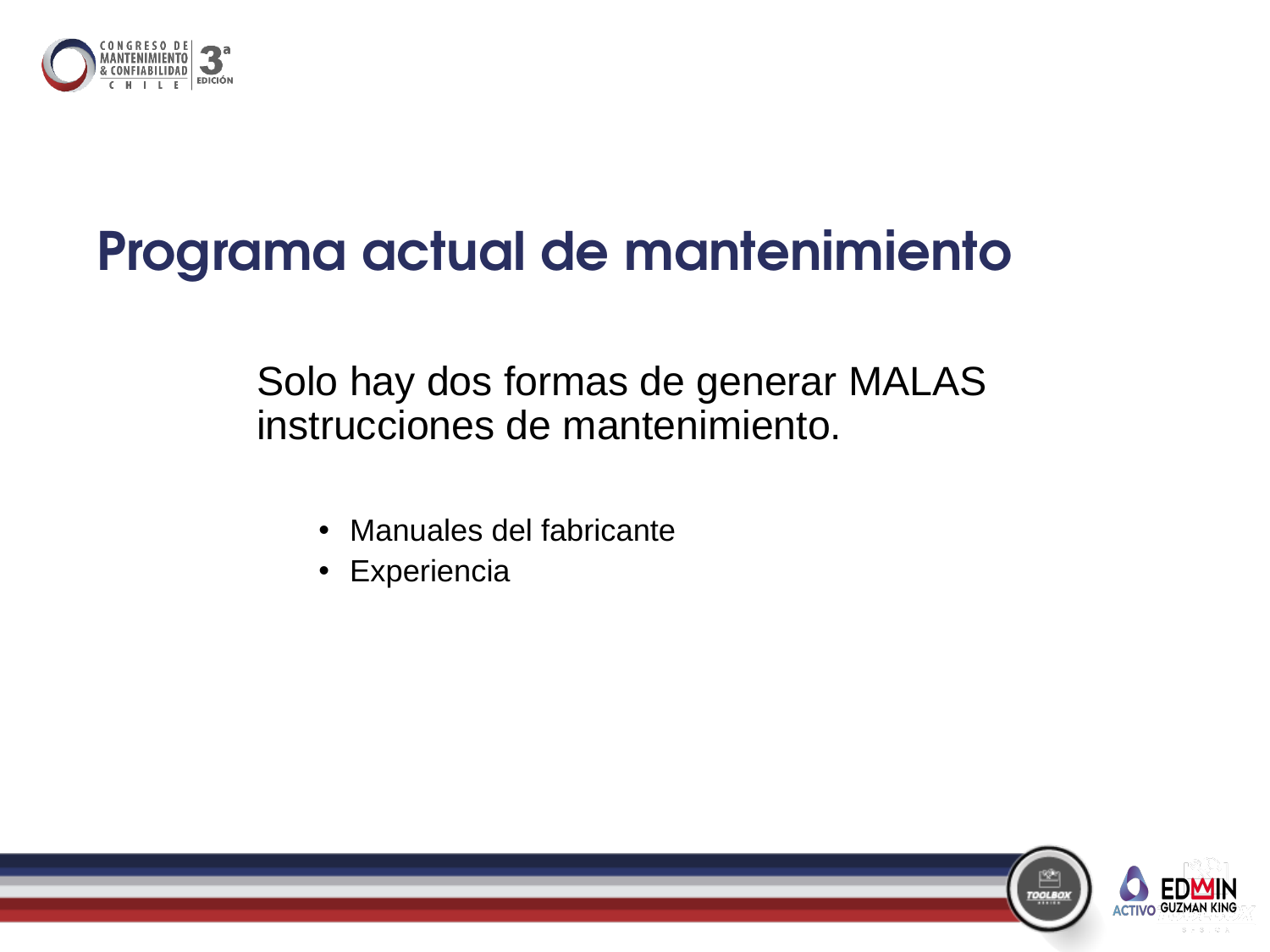

# Programa actual de mantenimiento
Solo hay dos formas de generar MALAS instrucciones de mantenimiento.

Manuales del fabricante
Experiencia